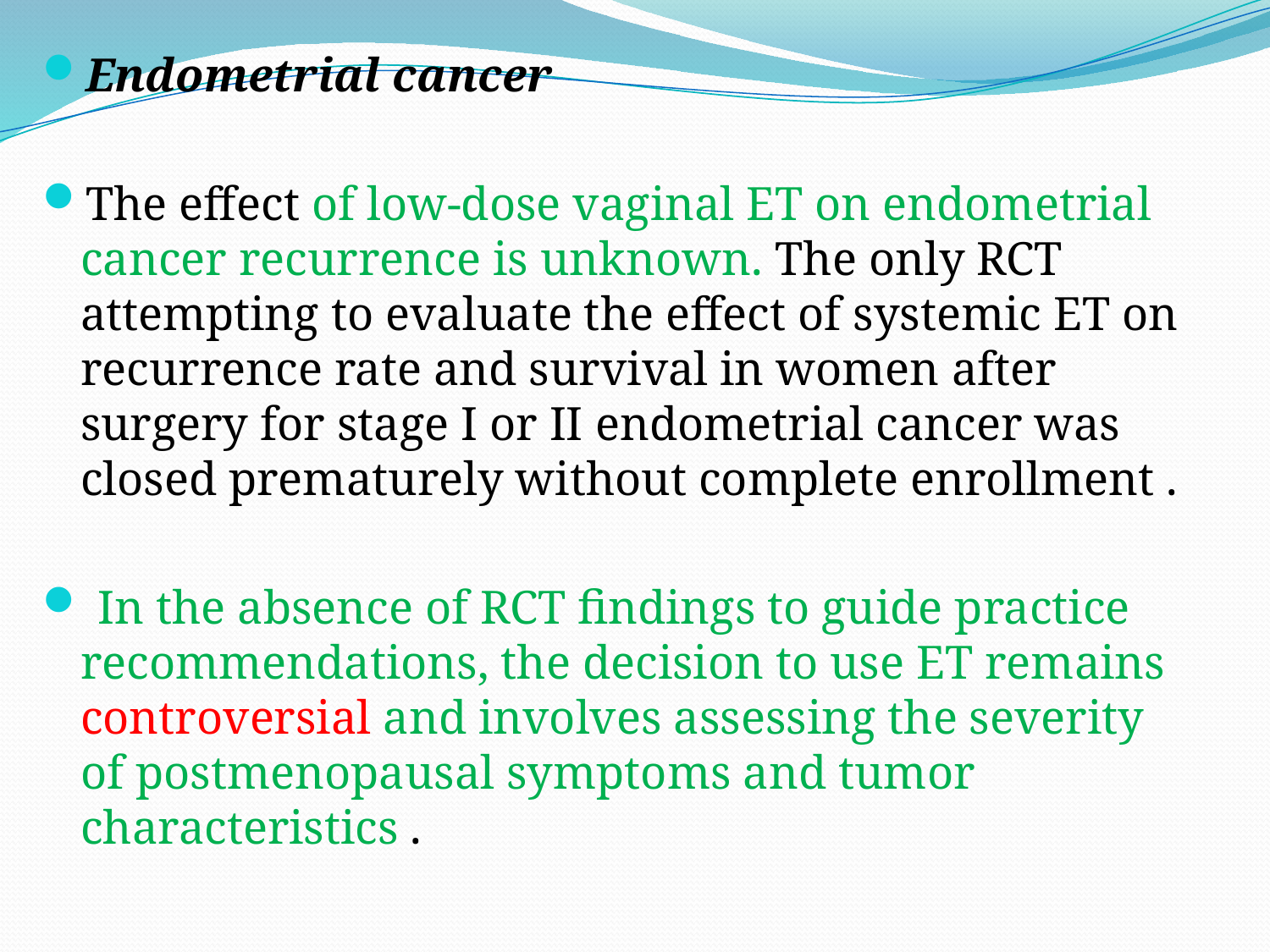

Endometrial cancer

The effect of low-dose vaginal ET on endometrial cancer recurrence is unknown. The only RCT attempting to evaluate the effect of systemic ET on recurrence rate and survival in women after surgery for stage I or II endometrial cancer was closed prematurely without complete enrollment .

 In the absence of RCT findings to guide practice recommendations, the decision to use ET remains controversial and involves assessing the severity of postmenopausal symptoms and tumor characteristics .